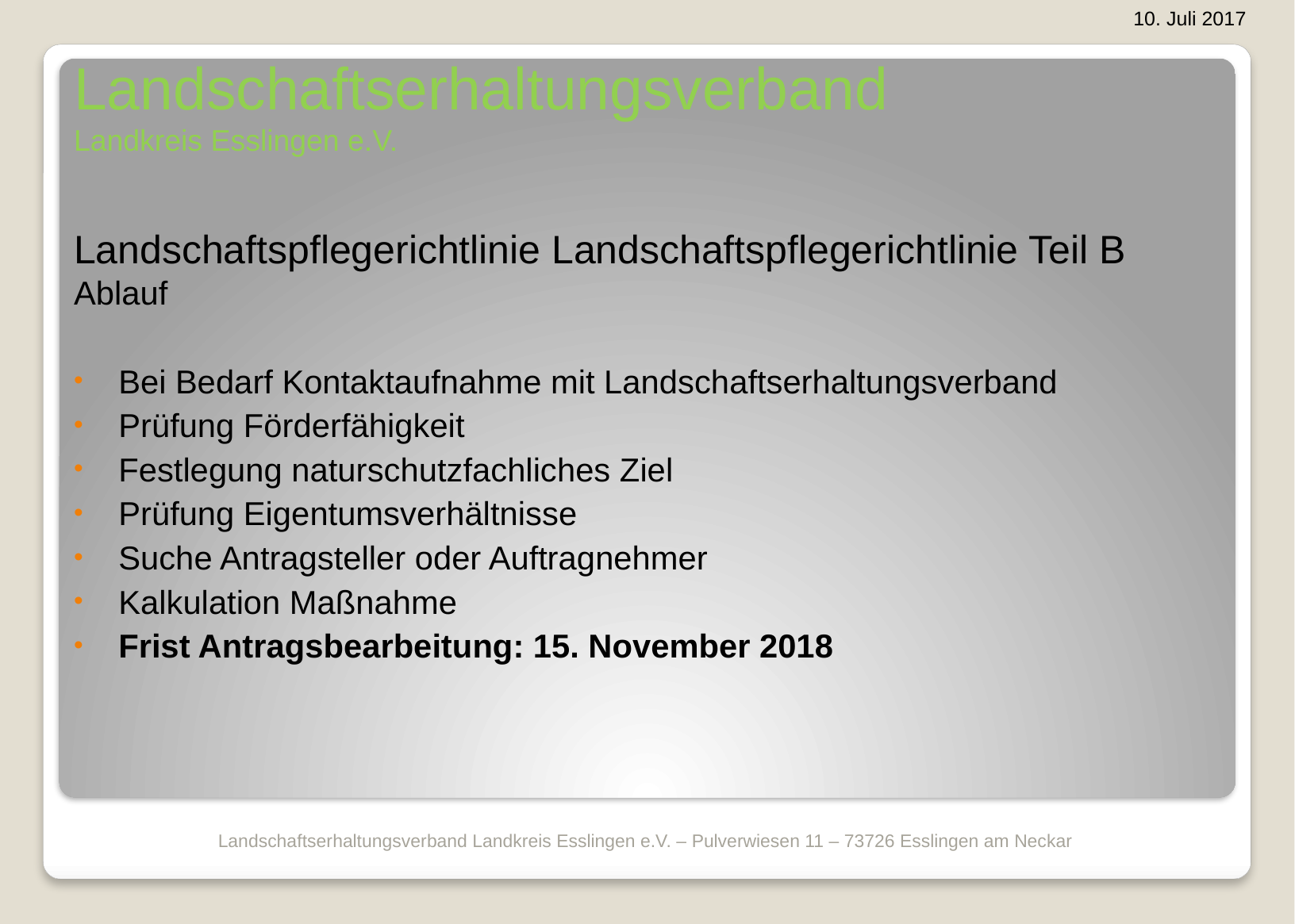

10. Juli 2017
# Landschaftserhaltungsverband Landkreis Esslingen e.V.
Landschaftspflegerichtlinie Landschaftspflegerichtlinie Teil B Ablauf

Bei Bedarf Kontaktaufnahme mit Landschaftserhaltungsverband
Prüfung Förderfähigkeit
Festlegung naturschutzfachliches Ziel
Prüfung Eigentumsverhältnisse
Suche Antragsteller oder Auftragnehmer
Kalkulation Maßnahme
Frist Antragsbearbeitung: 15. November 2018

Landschaftserhaltungsverband Landkreis Esslingen e.V. – Pulverwiesen 11 – 73726 Esslingen am Neckar